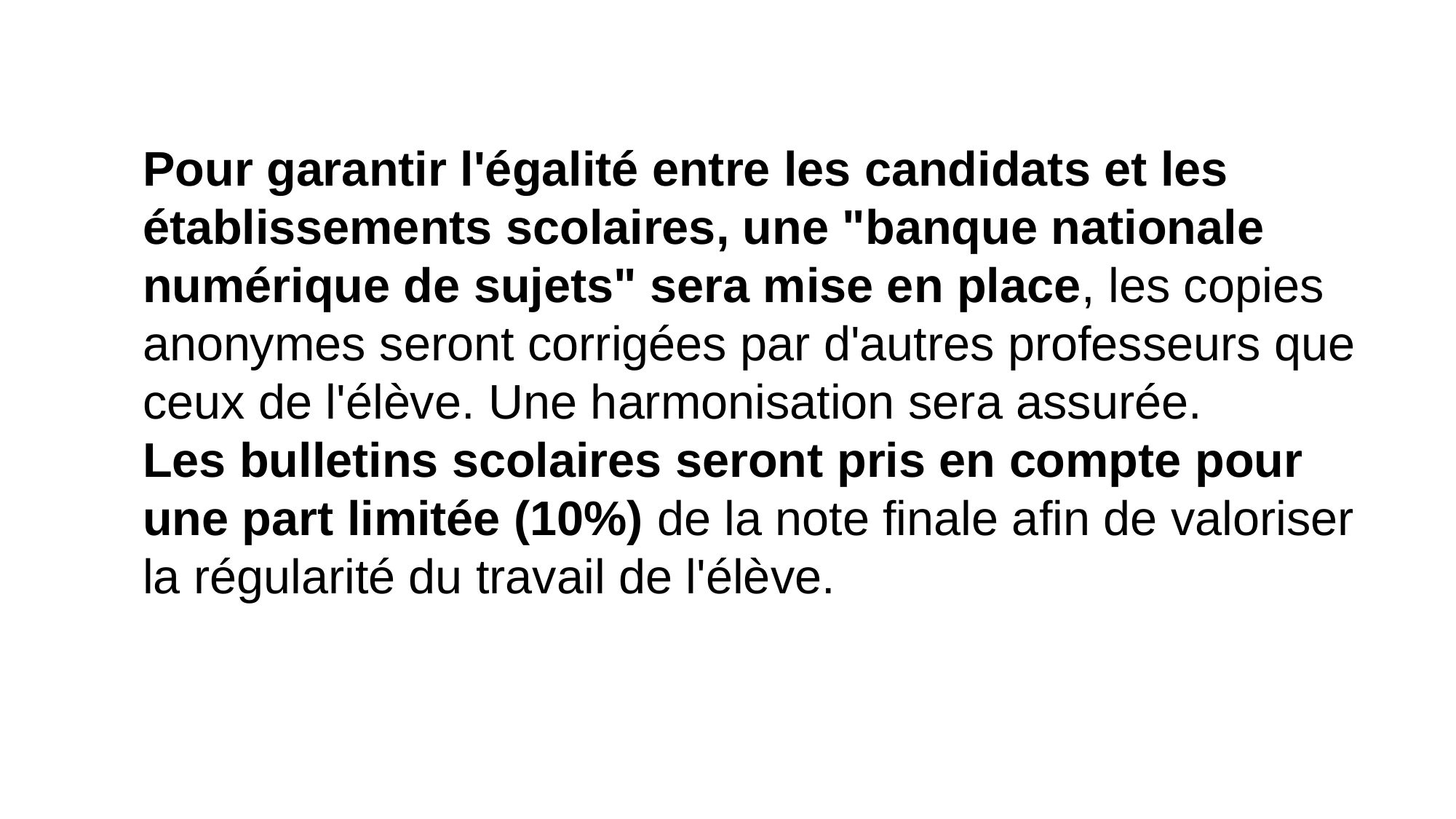

Pour garantir l'égalité entre les candidats et les établissements scolaires, une "banque nationale numérique de sujets" sera mise en place, les copies anonymes seront corrigées par d'autres professeurs que ceux de l'élève. Une harmonisation sera assurée.
Les bulletins scolaires seront pris en compte pour une part limitée (10%) de la note finale afin de valoriser la régularité du travail de l'élève.